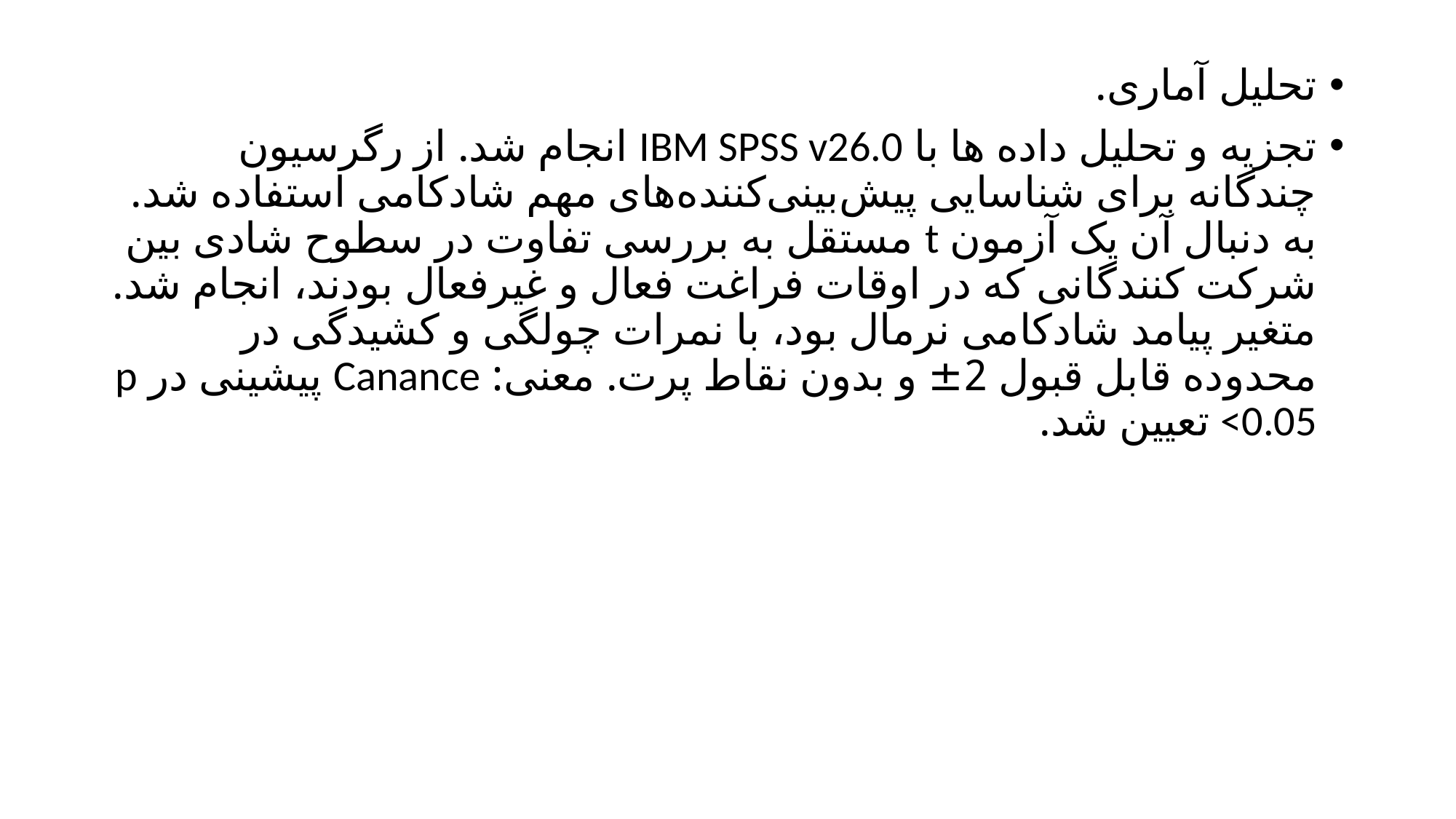

تحلیل آماری.
تجزیه و تحلیل داده ها با IBM SPSS v26.0 انجام شد. از رگرسیون چندگانه برای شناسایی پیش‌بینی‌کننده‌های مهم شادکامی استفاده شد. به دنبال آن یک آزمون t مستقل به بررسی تفاوت در سطوح شادی بین شرکت کنندگانی که در اوقات فراغت فعال و غیرفعال بودند، انجام شد. متغیر پیامد شادکامی نرمال بود، با نمرات چولگی و کشیدگی در محدوده قابل قبول 2± و بدون نقاط پرت. معنی: Canance پیشینی در p <0.05 تعیین شد.